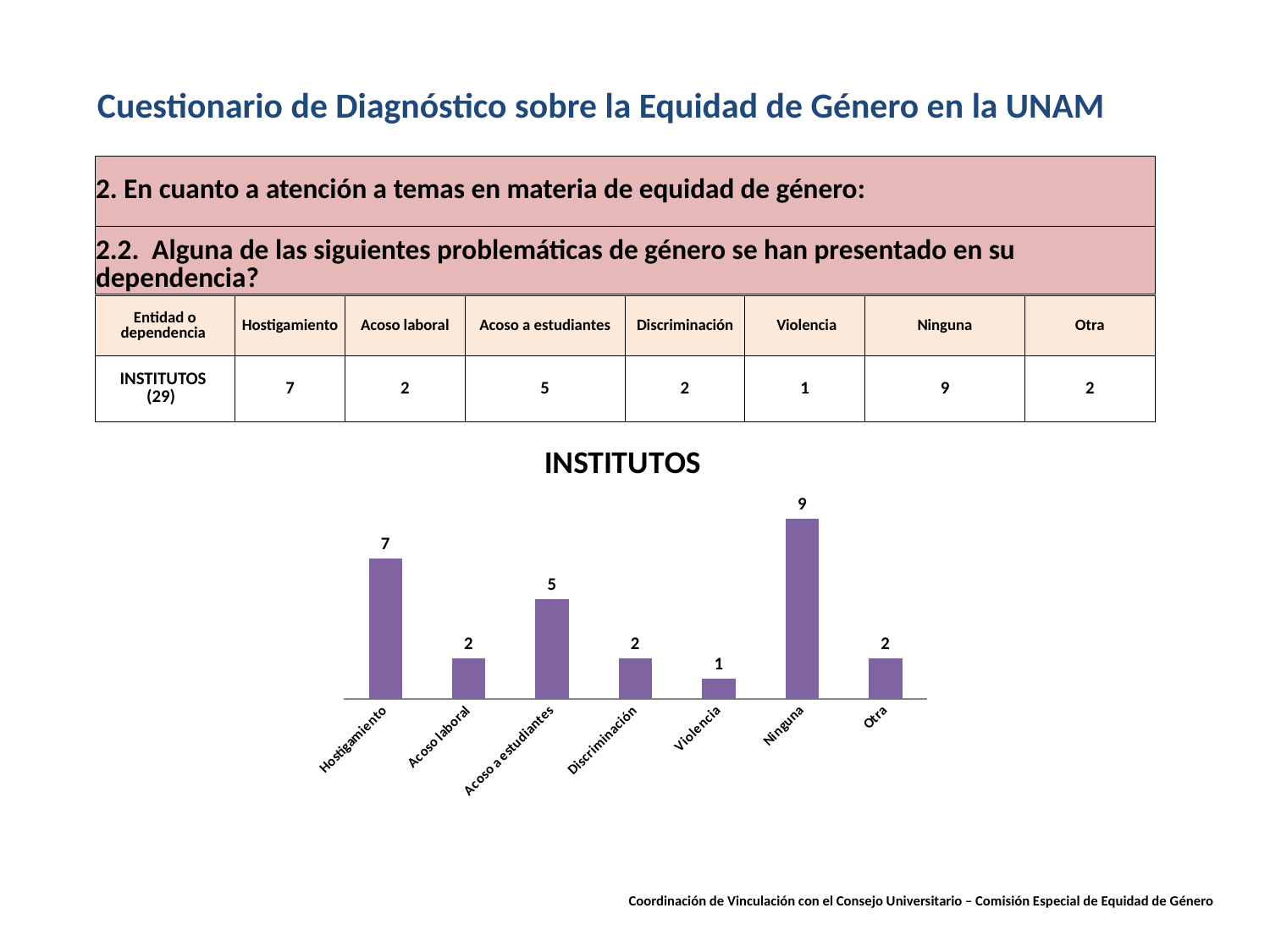

Cuestionario de Diagnóstico sobre la Equidad de Género en la UNAM
| 2. En cuanto a atención a temas en materia de equidad de género: |
| --- |
| 2.2. Alguna de las siguientes problemáticas de género se han presentado en su dependencia? |
| --- |
| Entidad o dependencia | Hostigamiento | Acoso laboral | Acoso a estudiantes | Discriminación | Violencia | Ninguna | Otra |
| --- | --- | --- | --- | --- | --- | --- | --- |
| INSTITUTOS (29) | 7 | 2 | 5 | 2 | 1 | 9 | 2 |
| --- | --- | --- | --- | --- | --- | --- | --- |

### Chart:

| Category | INSTITUTOS |
|---|---|
| Hostigamiento | 7.0 |
| Acoso laboral | 2.0 |
| Acoso a estudiantes | 5.0 |
| Discriminación | 2.0 |
|  Violencia | 1.0 |
| Ninguna | 9.0 |
| Otra | 2.0 |
Coordinación de Vinculación con el Consejo Universitario – Comisión Especial de Equidad de Género